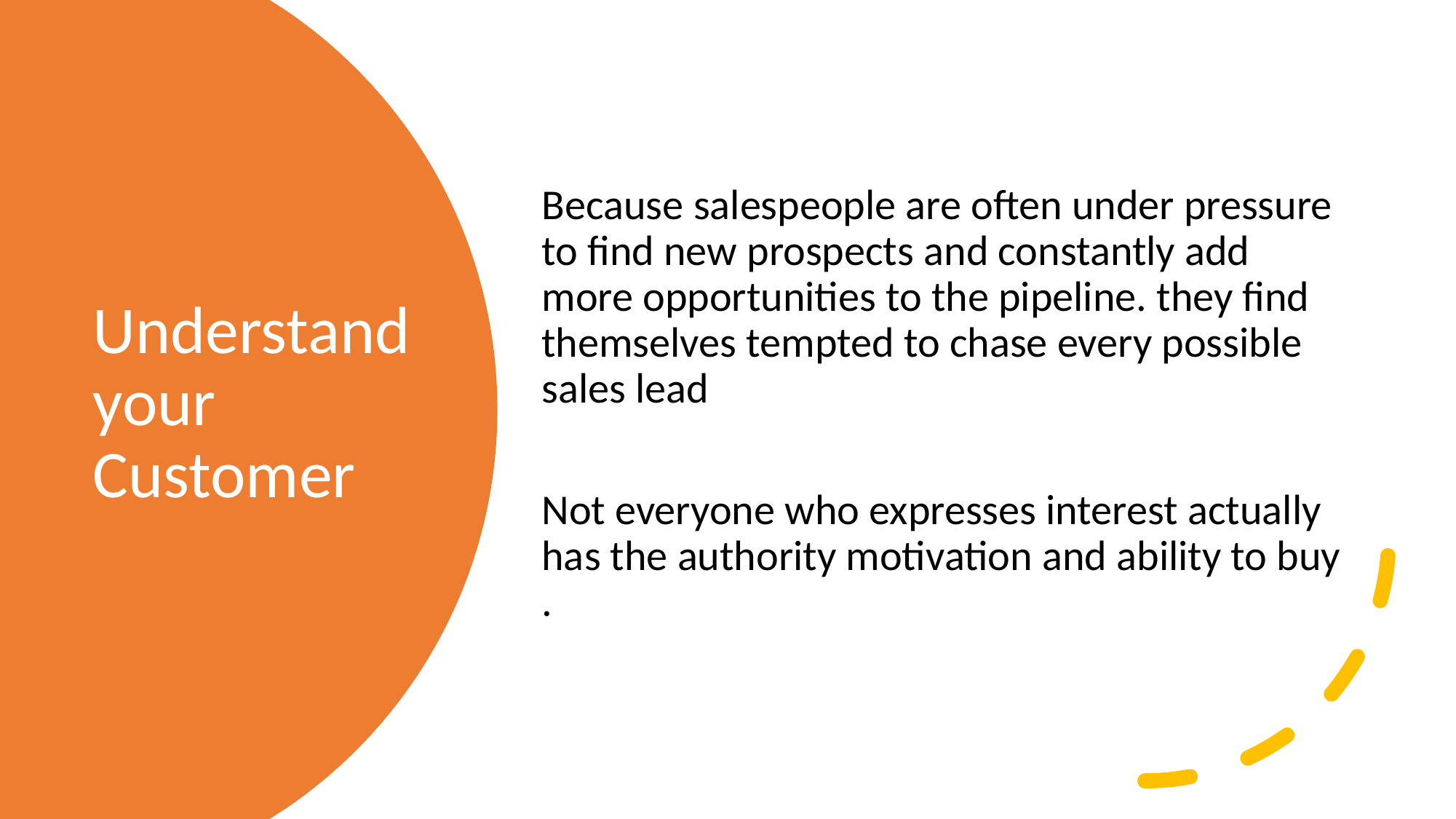

Because salespeople are often under pressure to find new prospects and constantly add more opportunities to the pipeline. they find themselves tempted to chase every possible sales lead

Not everyone who expresses interest actually has the authority motivation and ability to buy .
# Understand your Customer